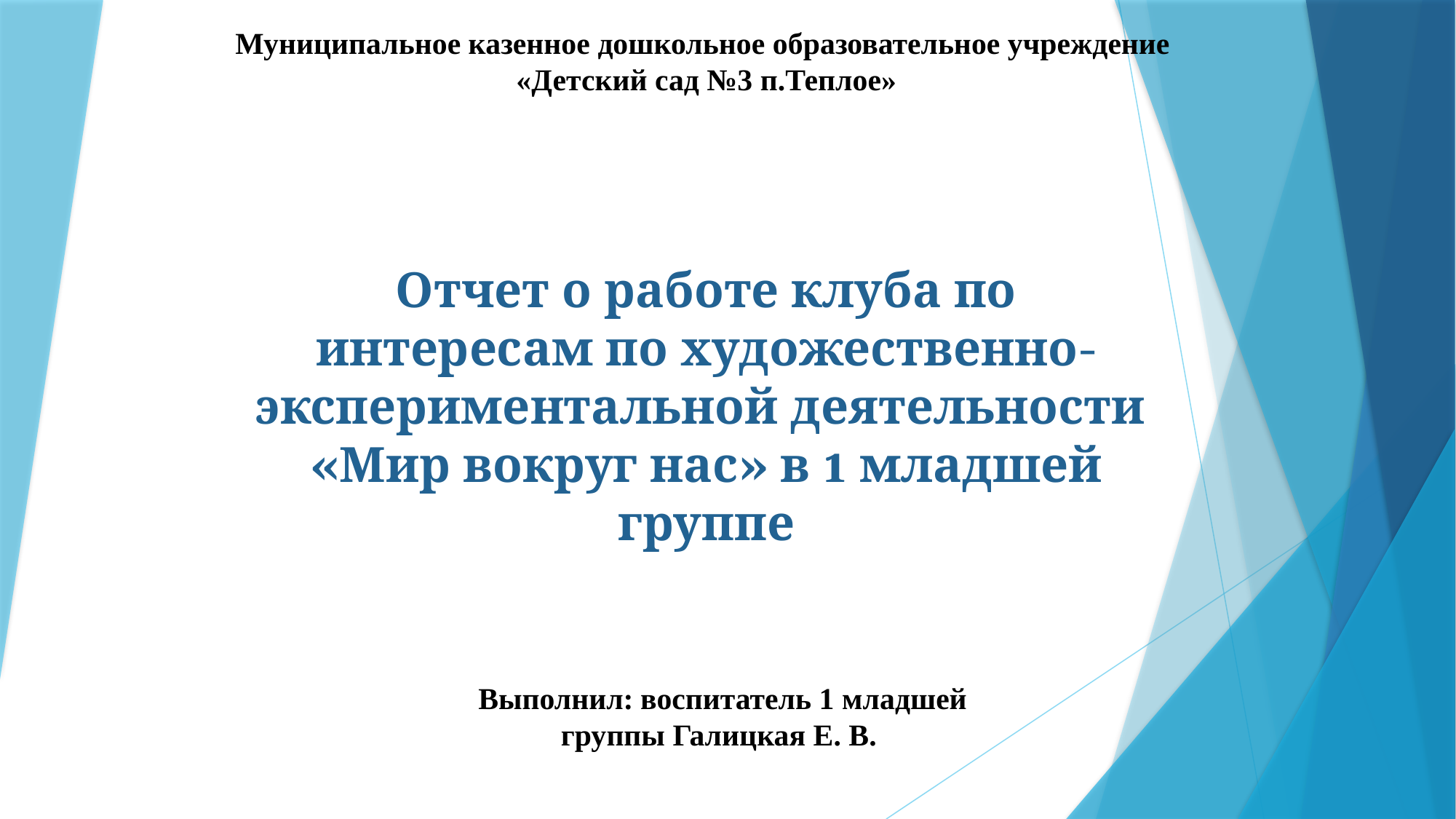

Муниципальное казенное дошкольное образовательное учреждение
«Детский сад №3 п.Теплое»
# Отчет о работе клуба по интересам по художественно-экспериментальной деятельности  «Мир вокруг нас» в 1 младшей группе
Выполнил: воспитатель 1 младшей группы Галицкая Е. В.